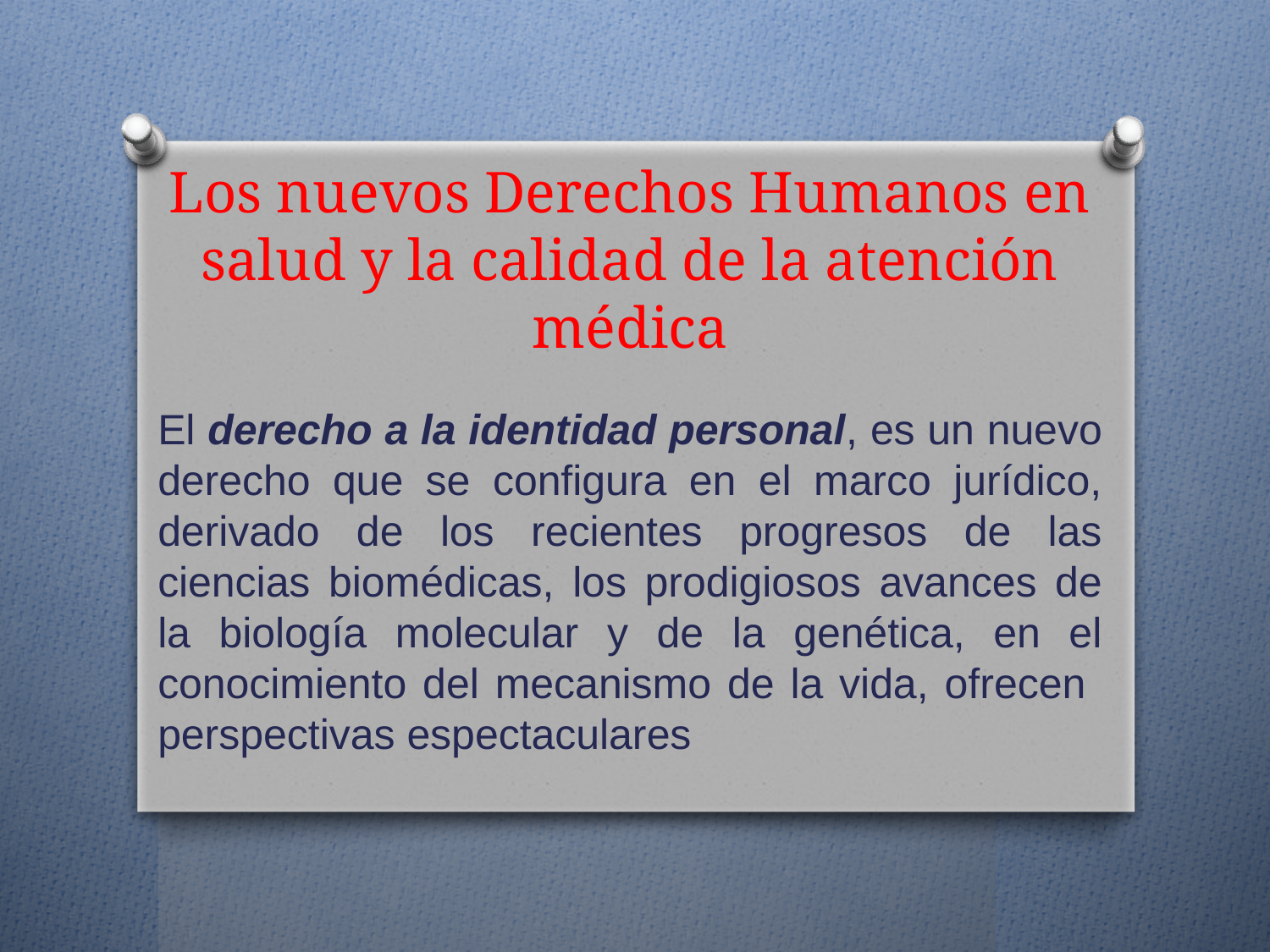

# Los nuevos Derechos Humanos en salud y la calidad de la atención médica
El derecho a la identidad personal, es un nuevo derecho que se configura en el marco jurídico, derivado de los recientes progresos de las ciencias biomédicas, los prodigiosos avances de la biología molecular y de la genética, en el conocimiento del mecanismo de la vida, ofrecen  perspectivas espectaculares